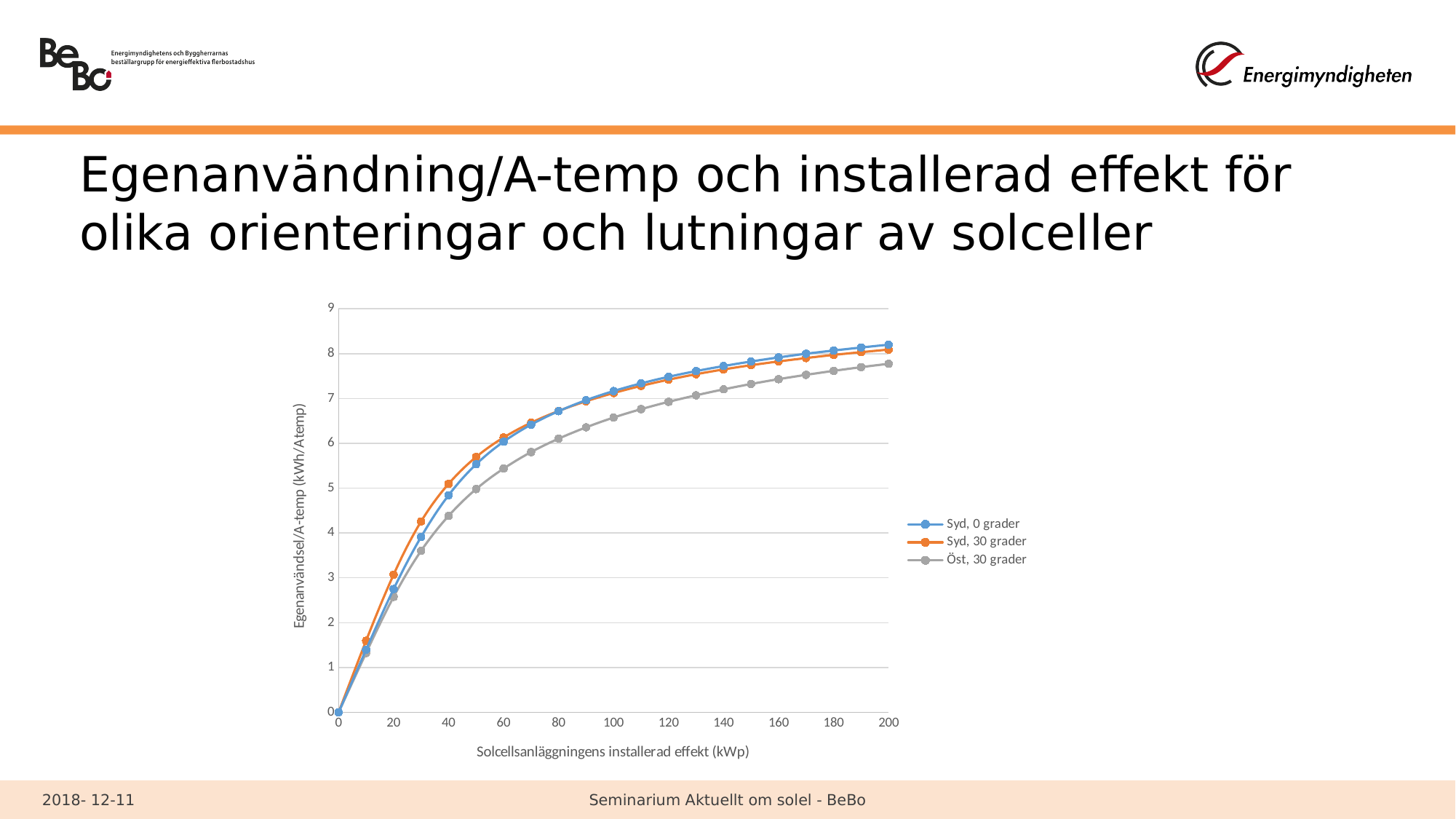

# Egenanvändning/A-temp och installerad effekt för olika orienteringar och lutningar av solceller

### Chart

| Category |  |  |  |
|---|---|---|---|
2018- 12-11
Seminarium Aktuellt om solel - BeBo